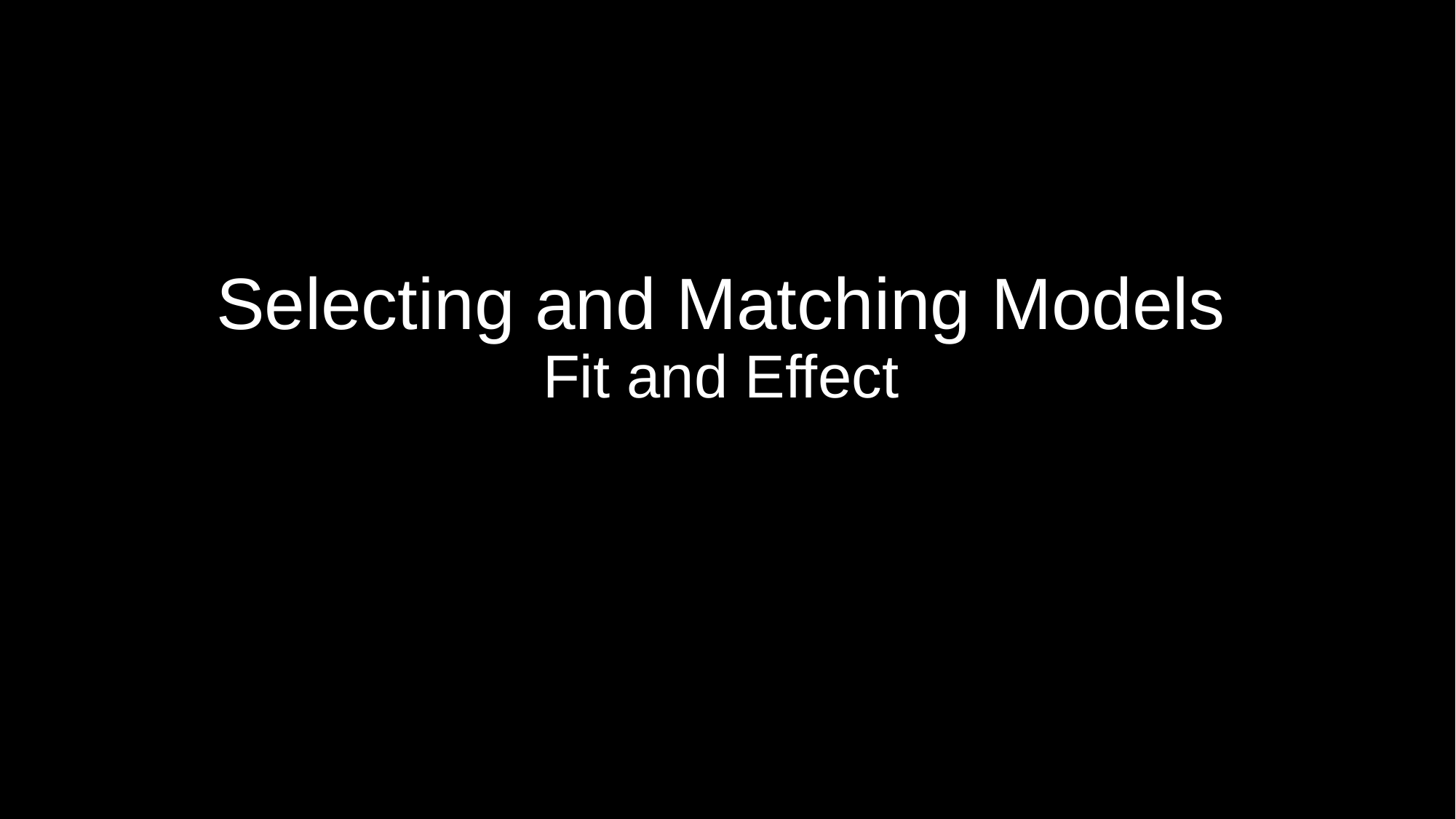

Selecting and Matching Models
Fit and Effect